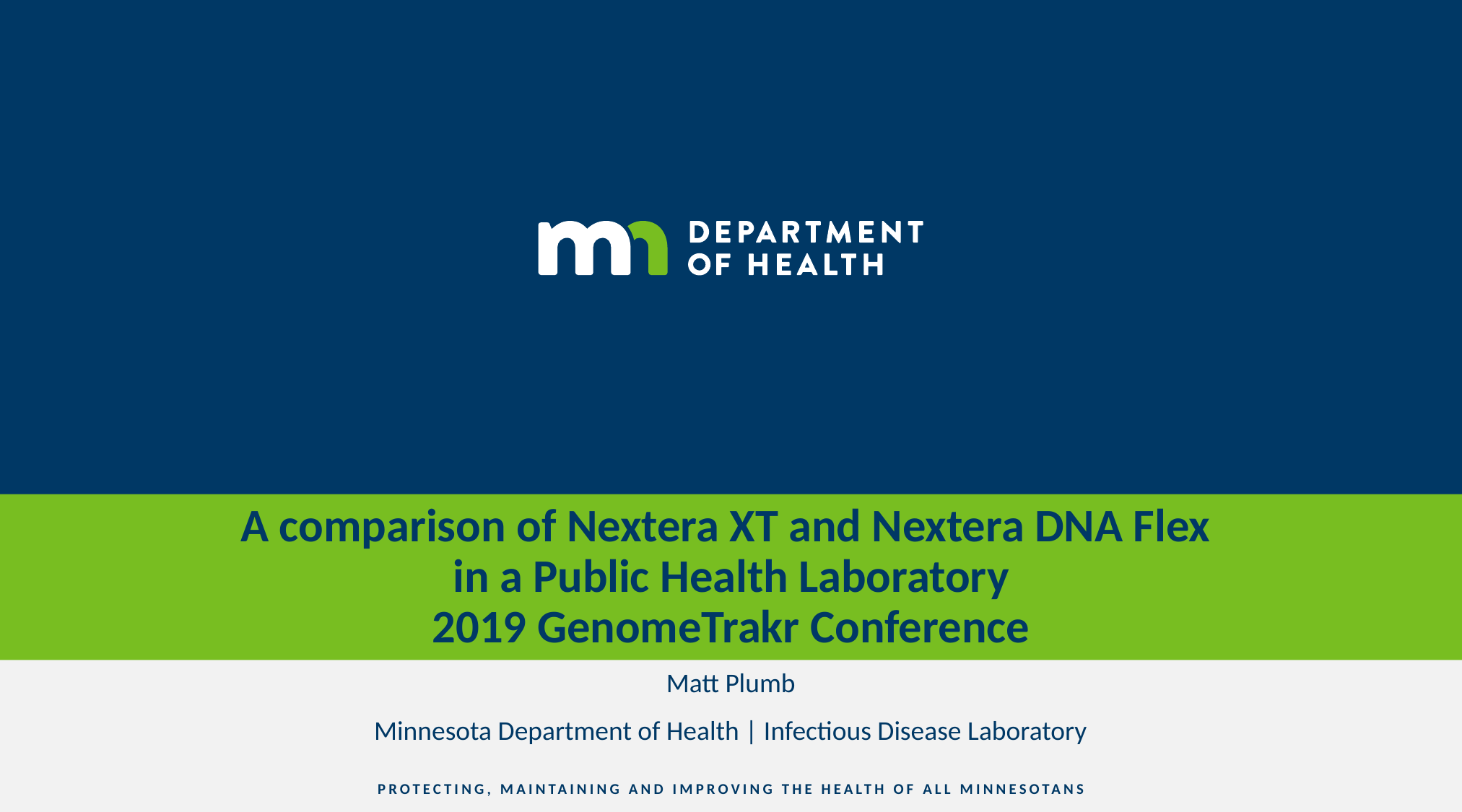

# A comparison of Nextera XT and Nextera DNA Flex in a Public Health Laboratory 2019 GenomeTrakr Conference
Matt Plumb
Minnesota Department of Health | Infectious Disease Laboratory
PROTECTING, MAINTAINING AND IMPROVING THE HEALTH OF ALL MINNESOTANS